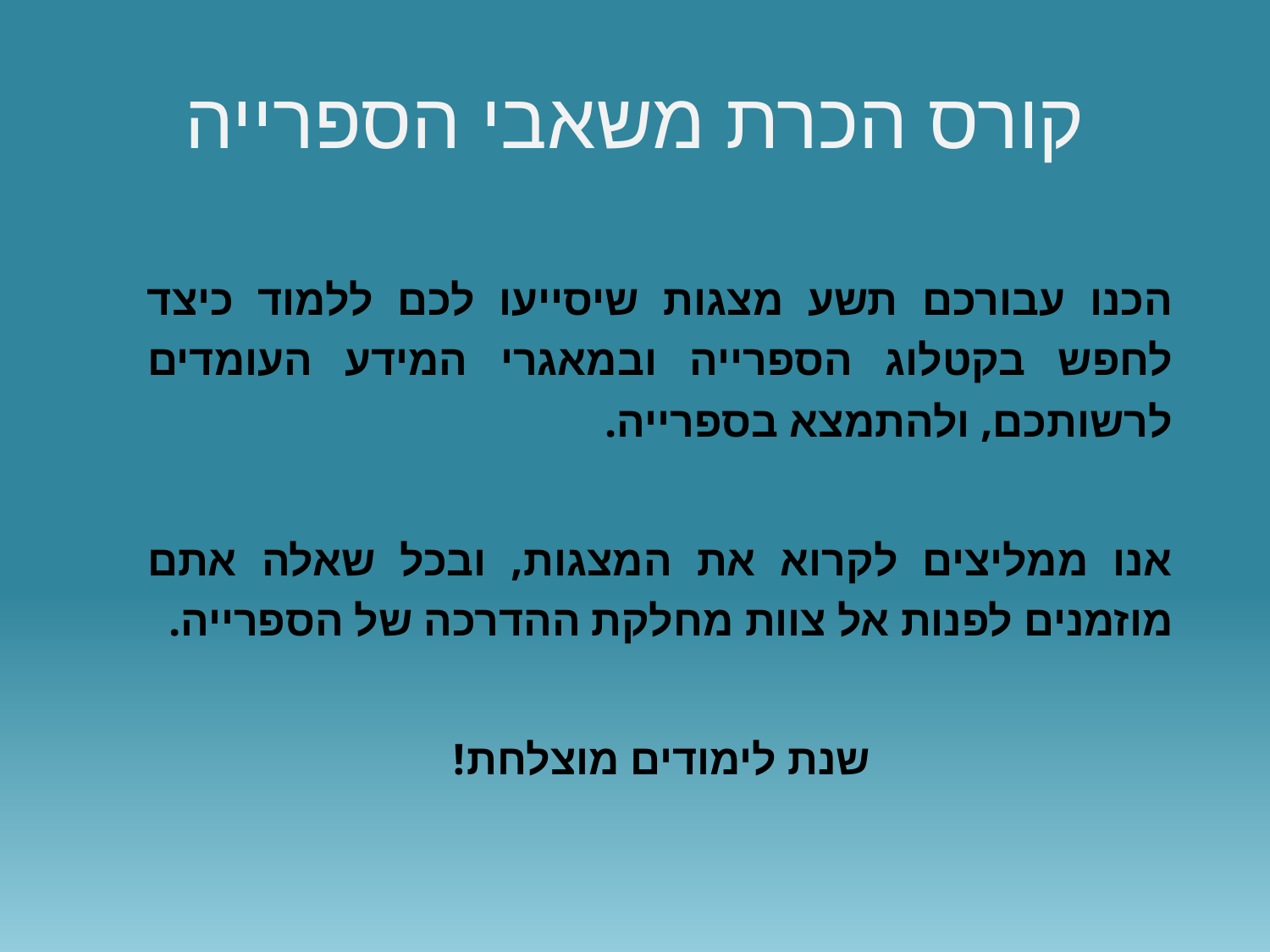

# קורס הכרת משאבי הספרייה
הכנו עבורכם תשע מצגות שיסייעו לכם ללמוד כיצד לחפש בקטלוג הספרייה ובמאגרי המידע העומדים לרשותכם, ולהתמצא בספרייה.

אנו ממליצים לקרוא את המצגות, ובכל שאלה אתם מוזמנים לפנות אל צוות מחלקת ההדרכה של הספרייה.

שנת לימודים מוצלחת!